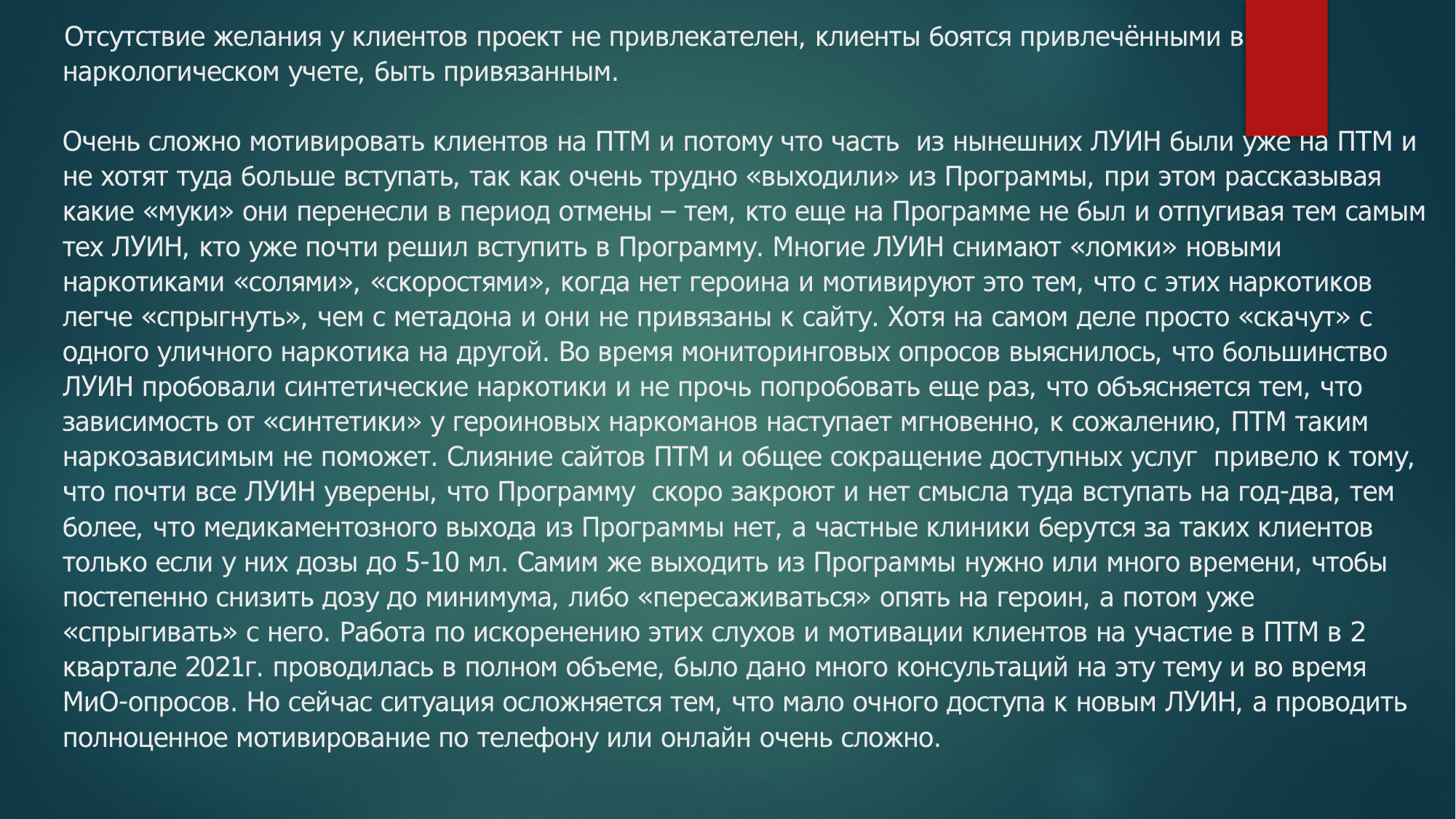

# Отсутствие желания у клиентов проект не привлекателен, клиенты боятся привлечёнными в наркологическом учете, быть привязанным. Очень сложно мотивировать клиентов на ПТМ и потому что часть  из нынешних ЛУИН были уже на ПТМ и не хотят туда больше вступать, так как очень трудно «выходили» из Программы, при этом рассказывая какие «муки» они перенесли в период отмены – тем, кто еще на Программе не был и отпугивая тем самым тех ЛУИН, кто уже почти решил вступить в Программу. Многие ЛУИН снимают «ломки» новыми наркотиками «солями», «скоростями», когда нет героина и мотивируют это тем, что с этих наркотиков легче «спрыгнуть», чем с метадона и они не привязаны к сайту. Хотя на самом деле просто «скачут» с одного уличного наркотика на другой. Во время мониторинговых опросов выяснилось, что большинство ЛУИН пробовали синтетические наркотики и не прочь попробовать еще раз, что объясняется тем, что зависимость от «синтетики» у героиновых наркоманов наступает мгновенно, к сожалению, ПТМ таким наркозависимым не поможет. Слияние сайтов ПТМ и общее сокращение доступных услуг  привело к тому, что почти все ЛУИН уверены, что Программу  скоро закроют и нет смысла туда вступать на год-два, тем более, что медикаментозного выхода из Программы нет, а частные клиники берутся за таких клиентов только если у них дозы до 5-10 мл. Самим же выходить из Программы нужно или много времени, чтобы постепенно снизить дозу до минимума, либо «пересаживаться» опять на героин, а потом уже «спрыгивать» с него. Работа по искоренению этих слухов и мотивации клиентов на участие в ПТМ в 2 квартале 2021г. проводилась в полном объеме, было дано много консультаций на эту тему и во время МиО-опросов. Но сейчас ситуация осложняется тем, что мало очного доступа к новым ЛУИН, а проводить полноценное мотивирование по телефону или онлайн очень сложно.